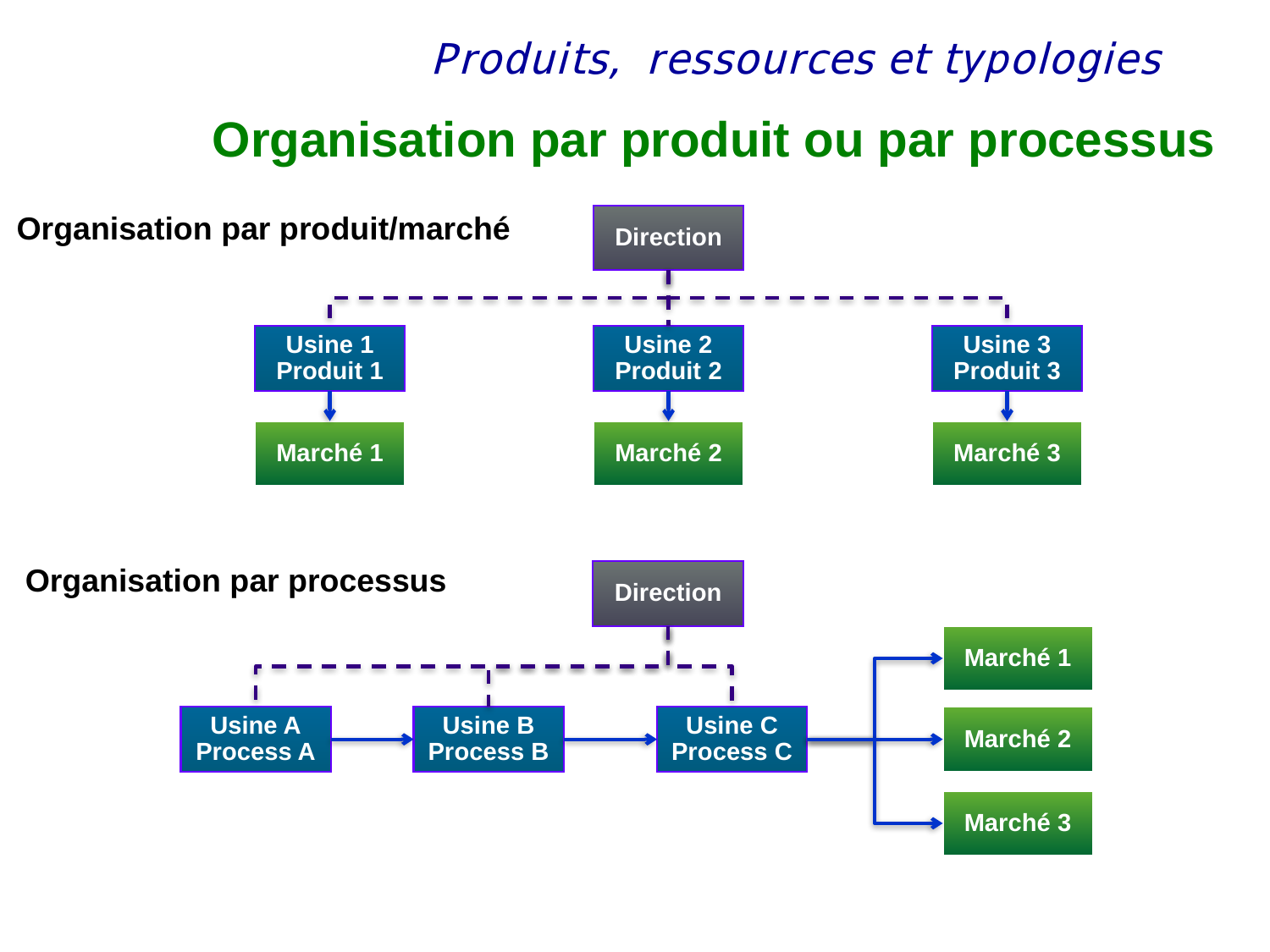

# Organisation par produit ou par processus
Direction
Organisation par produit/marché
Usine 1
Produit 1
Usine 2
Produit 2
Usine 3
Produit 3
Marché 1
Marché 2
Marché 3
Organisation par processus
Direction
Marché 1
Usine A
Process A
Usine B
Process B
Usine C
Process C
Marché 2
Marché 3
32